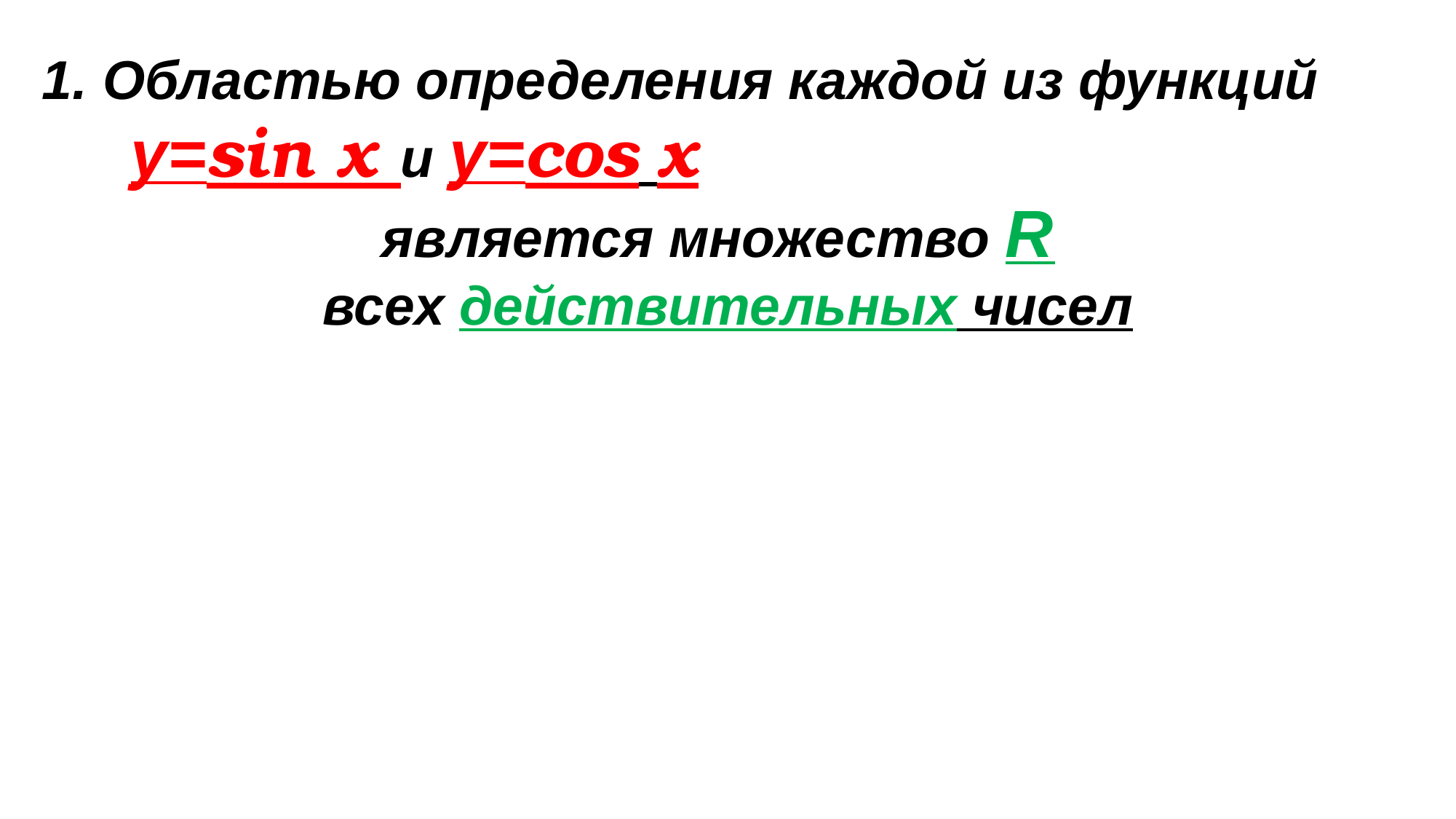

1. Областью определения каждой из функций у=sin x и у=cos x
является множество R
всех действительных чисел